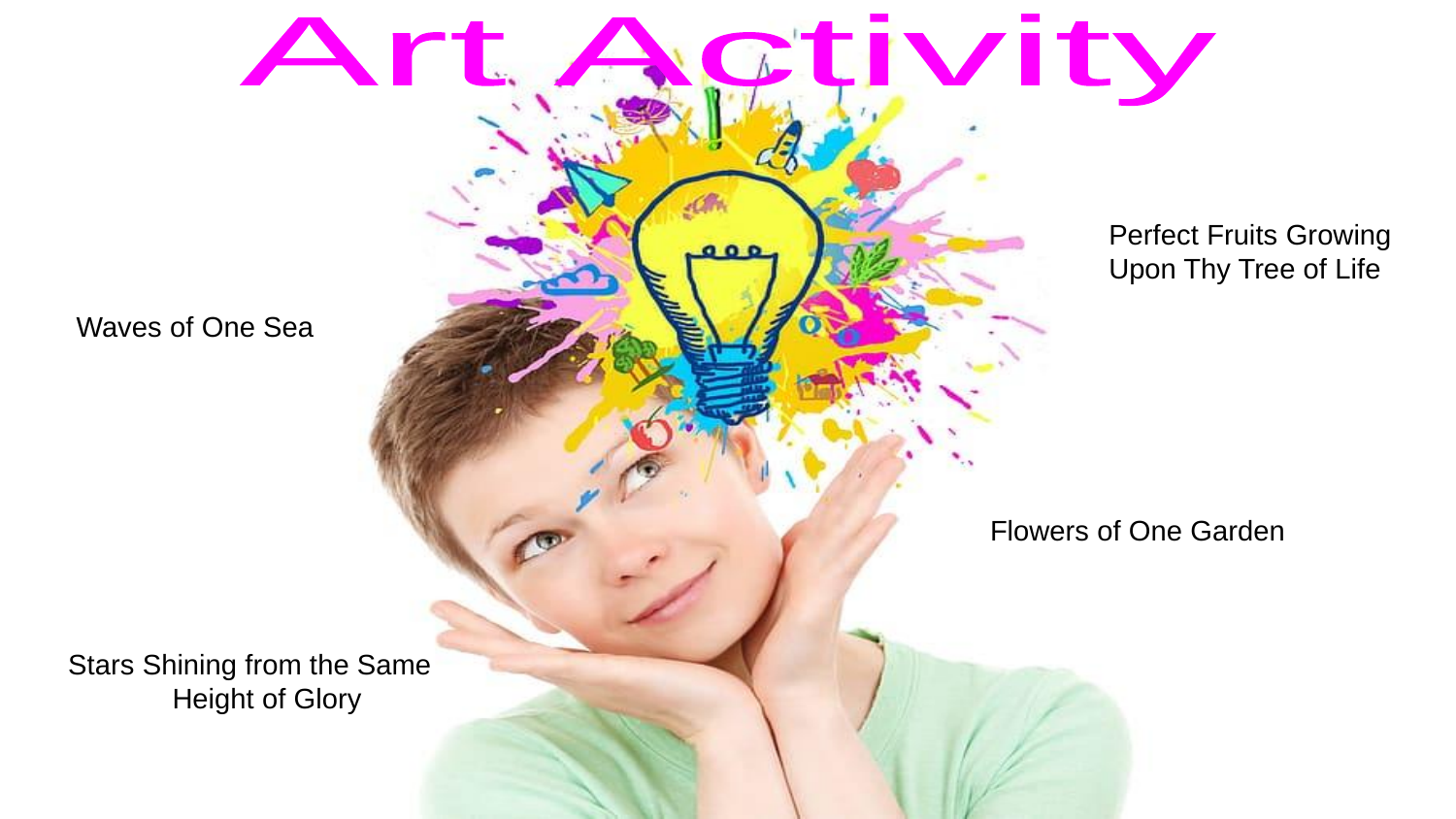

Art Activity

Perfect Fruits Growing Upon Thy Tree of Life
Waves of One Sea
Flowers of One Garden
Stars Shining from the Same
             Height of Glory